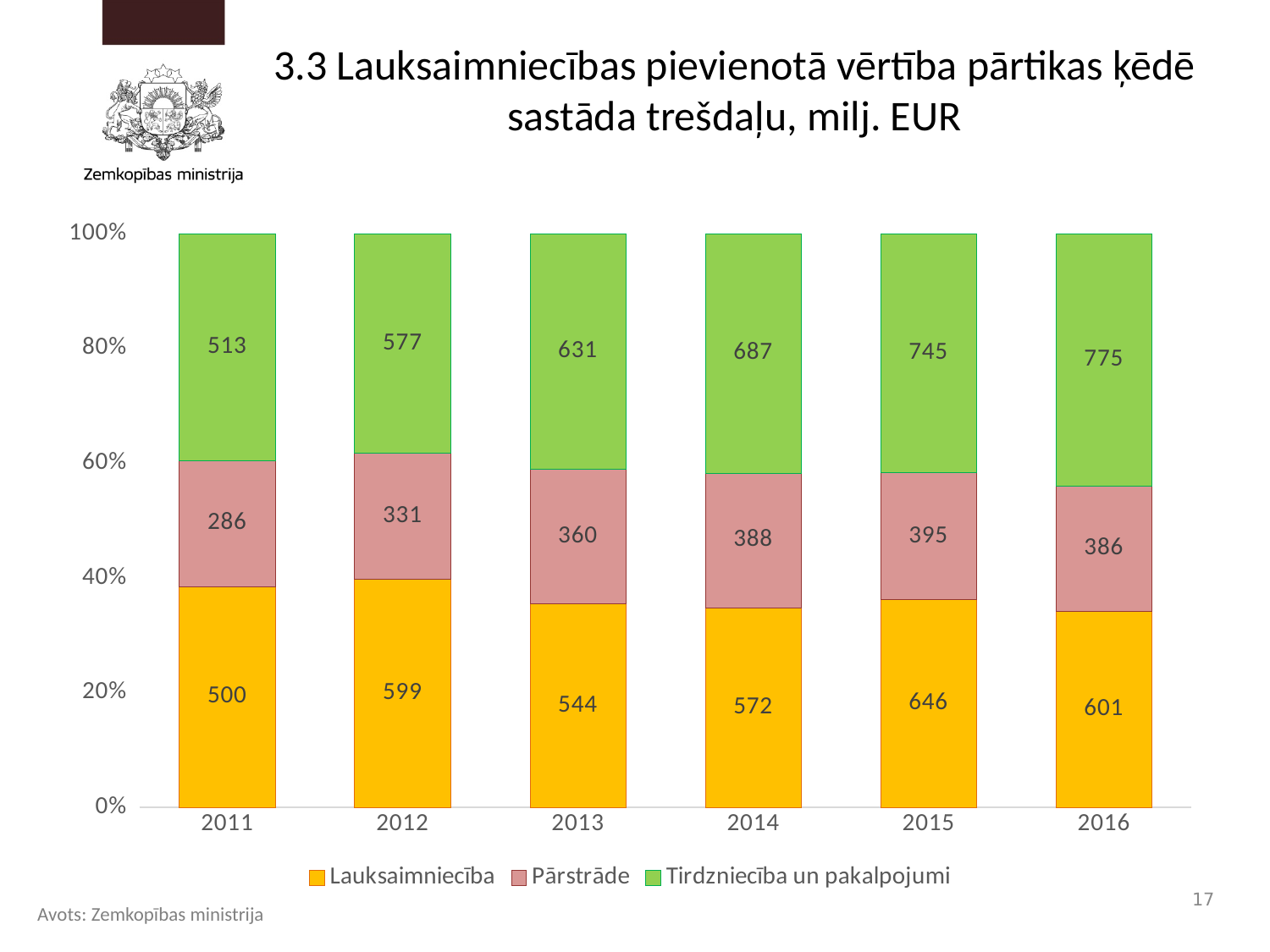

3.3 Lauksaimniecības pievienotā vērtība pārtikas ķēdē sastāda trešdaļu, milj. EUR

### Chart

| Category | Lauksaimniecība | Pārstrāde | Tirdzniecība un pakalpojumi |
|---|---|---|---|
| 2011 | 499.61000000000007 | 286.09999999999997 | 513.3 |
| 2012 | 599.11 | 330.5 | 577.1 |
| 2013 | 544.22 | 359.9 | 631.1999999999999 |
| 2014 | 572.0899999999999 | 387.5 | 687.1 |
| 2015 | 646.27 | 395.4 | 745.0 |
| 2016 | 601.2 | 386.3 | 774.9999999999999 |
17
Avots: Zemkopības ministrija